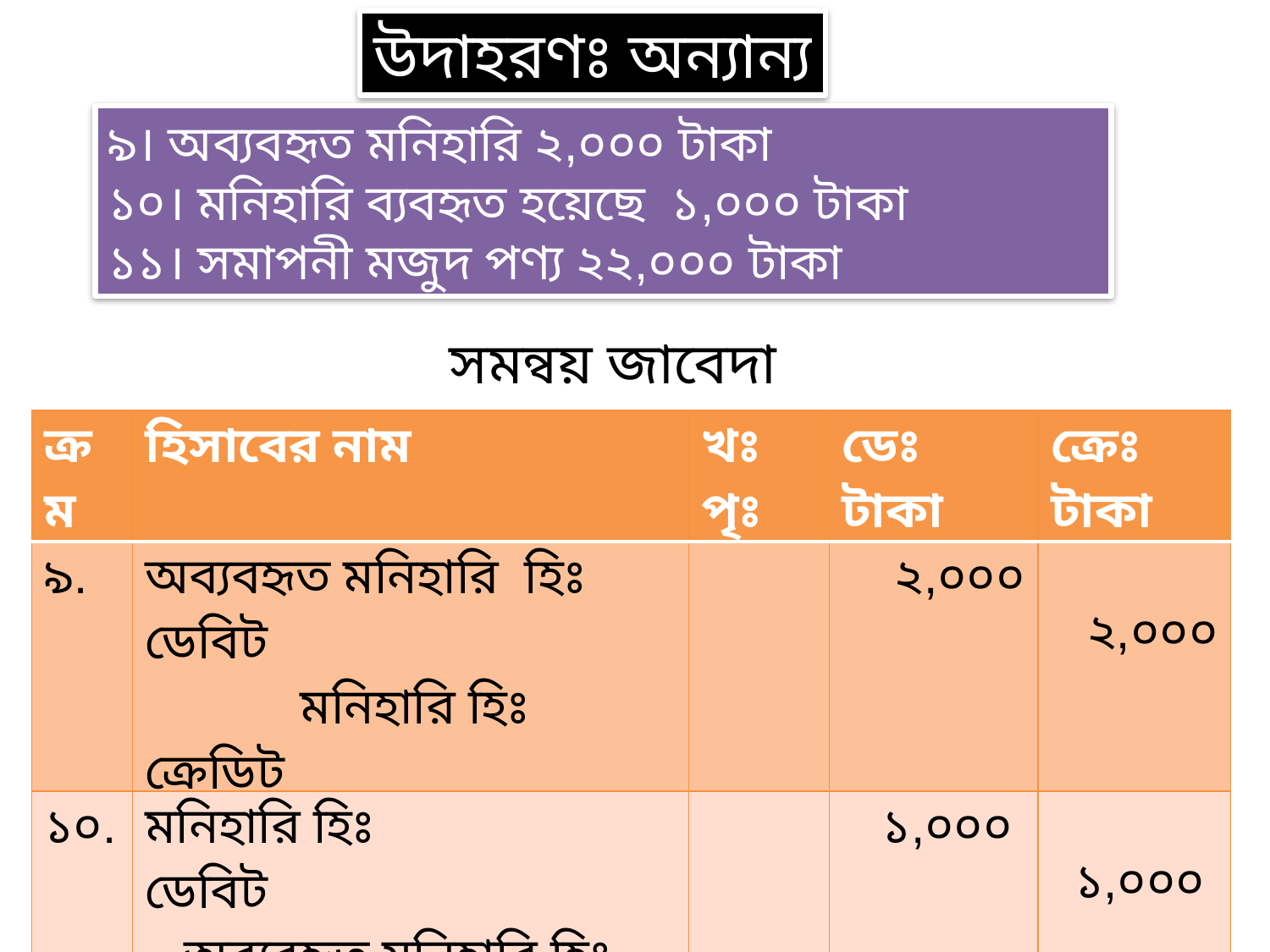

# উদাহরণঃ অন্যান্য
৯। অব্যবহৃত মনিহারি ২,০০০ টাকা
১০। মনিহারি ব্যবহৃত হয়েছে  ১,০০০ টাকা
১১। সমাপনী মজুদ পণ্য ২২,০০০ টাকা
সমন্বয় জাবেদা
| ক্রম | হিসাবের নাম | খঃ পৃঃ | ডেঃ টাকা | ক্রেঃ টাকা |
| --- | --- | --- | --- | --- |
| ৯. | অব্যবহৃত মনিহারি হিঃ ডেবিট মনিহারি হিঃ ক্রেডিট |  | ২,০০০ | ২,০০০ |
| ১০. | মনিহারি হিঃ ডেবিট অব্যবহৃত মনিহারি হিঃ ক্রেডিট |  | ১,০০০ | ১,০০০ |
| ১১. | সমাপনী মজুদ পণ্য হিঃ ডেবিট ক্রয় হিসাব ক্রেডিট |  | ২২,০০০ | ২২,০০০ |